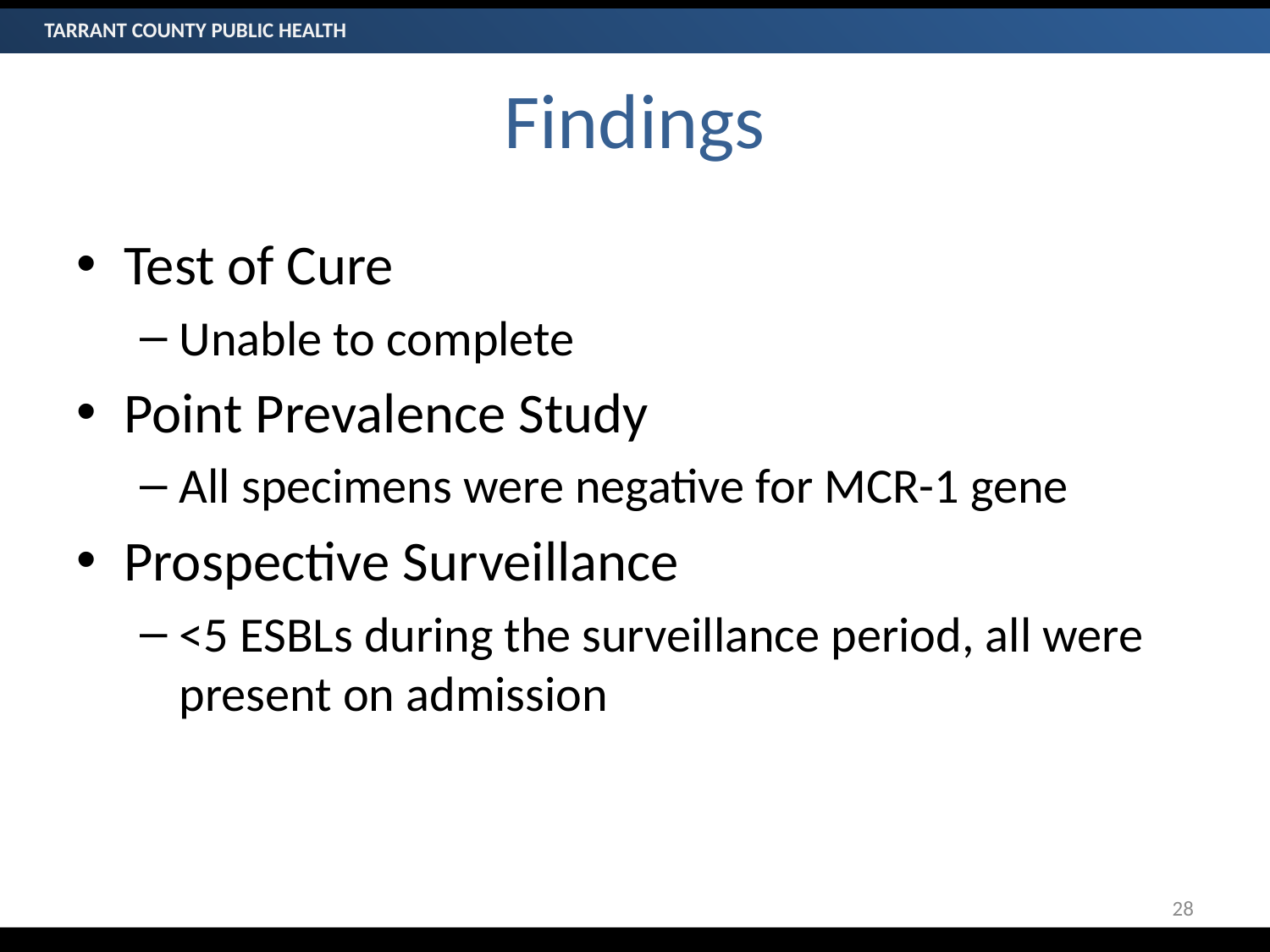

TARRANT COUNTY PUBLIC HEALTH
# Findings
Test of Cure
Unable to complete
Point Prevalence Study
All specimens were negative for MCR-1 gene
Prospective Surveillance
<5 ESBLs during the surveillance period, all were present on admission

28